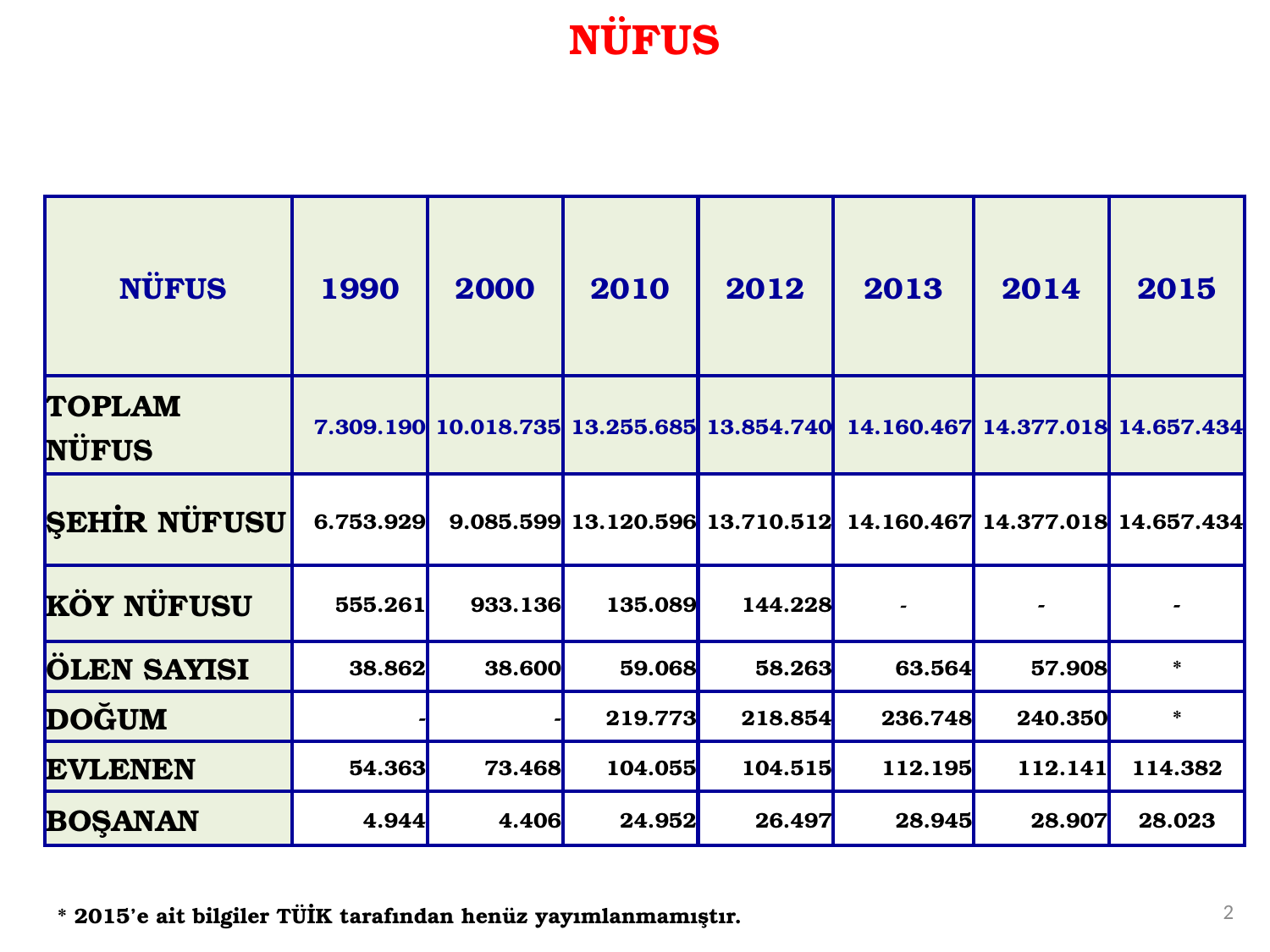

NÜFUS
| NÜFUS | 1990 | 2000 | 2010 | 2012 | 2013 | 2014 | 2015 |
| --- | --- | --- | --- | --- | --- | --- | --- |
| TOPLAM NÜFUS | 7.309.190 | 10.018.735 | 13.255.685 | 13.854.740 | 14.160.467 | 14.377.018 | 14.657.434 |
| ŞEHİR NÜFUSU | 6.753.929 | 9.085.599 | 13.120.596 | 13.710.512 | 14.160.467 | 14.377.018 | 14.657.434 |
| KÖY NÜFUSU | 555.261 | 933.136 | 135.089 | 144.228 | - | - | - |
| ÖLEN SAYISI | 38.862 | 38.600 | 59.068 | 58.263 | 63.564 | 57.908 | \* |
| DOĞUM | - | - | 219.773 | 218.854 | 236.748 | 240.350 | \* |
| EVLENEN | 54.363 | 73.468 | 104.055 | 104.515 | 112.195 | 112.141 | 114.382 |
| BOŞANAN | 4.944 | 4.406 | 24.952 | 26.497 | 28.945 | 28.907 | 28.023 |

2
* 2015’e ait bilgiler TÜİK tarafından henüz yayımlanmamıştır.